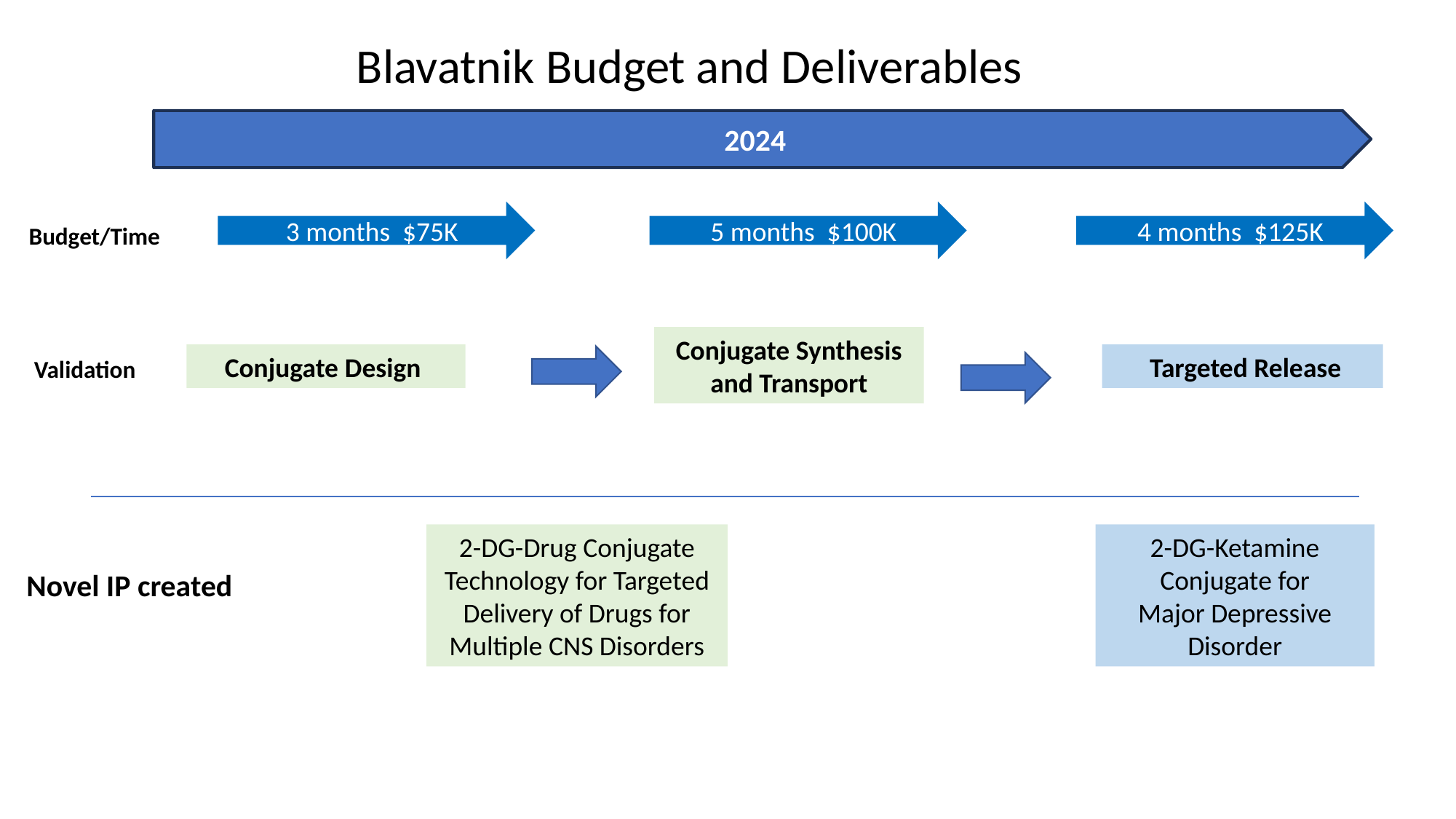

# Blavatnik Budget and Deliverables

2024

3 months  $75K

5 months  $100K

4 months  $125K
Budget/Time
Conjugate Synthesis and Transport
Conjugate Design
 Targeted Release

Validation

2-DG-Drug Conjugate
Technology for Targeted Delivery of Drugs for Multiple CNS Disorders
2-DG-Ketamine Conjugate for
Major Depressive
Disorder
Novel IP created